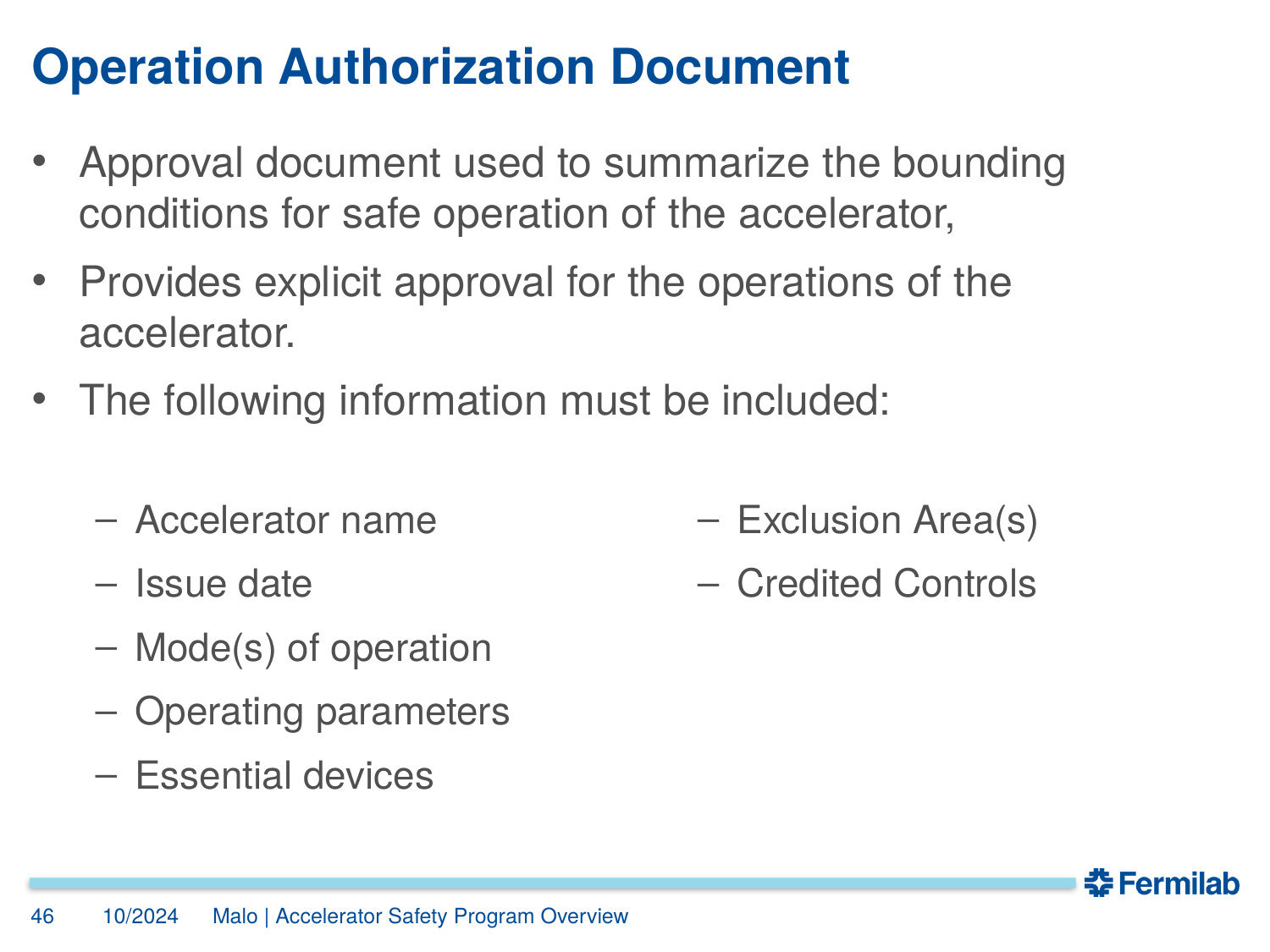

# Operation Authorization Document
Approval document used to summarize the bounding conditions for safe operation of the accelerator,
Provides explicit approval for the operations of the accelerator.
The following information must be included:
Accelerator name
Issue date
Mode(s) of operation
Operating parameters
Essential devices
Exclusion Area(s)
Credited Controls
46
10/2024
Malo | Accelerator Safety Program Overview